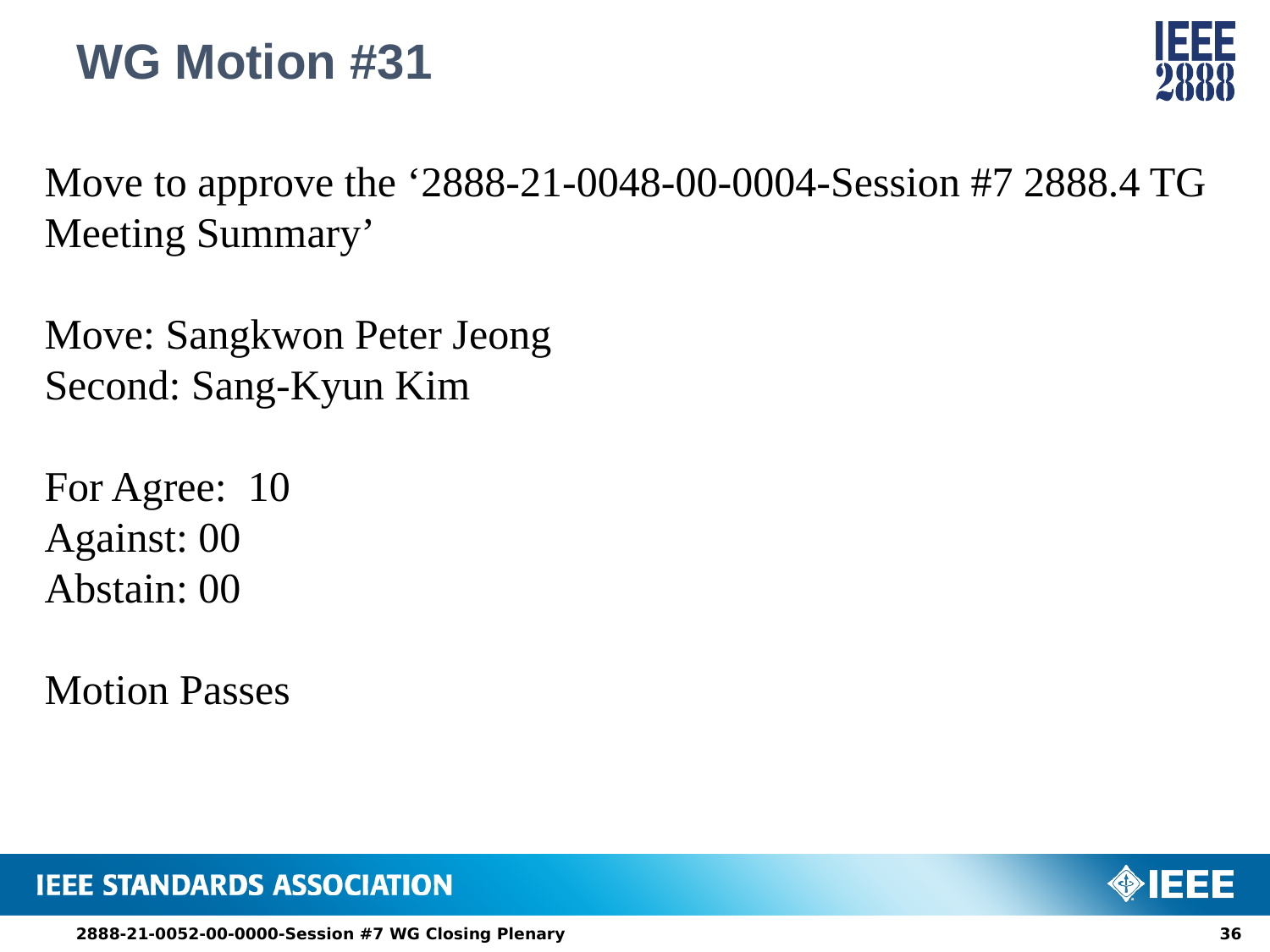

# WG Motion #31
Move to approve the ‘2888-21-0048-00-0004-Session #7 2888.4 TG Meeting Summary’

Move: Sangkwon Peter Jeong
Second: Sang-Kyun Kim

For Agree:  10
Against: 00
Abstain: 00

Motion Passes
2888-21-0052-00-0000-Session #7 WG Closing Plenary
36